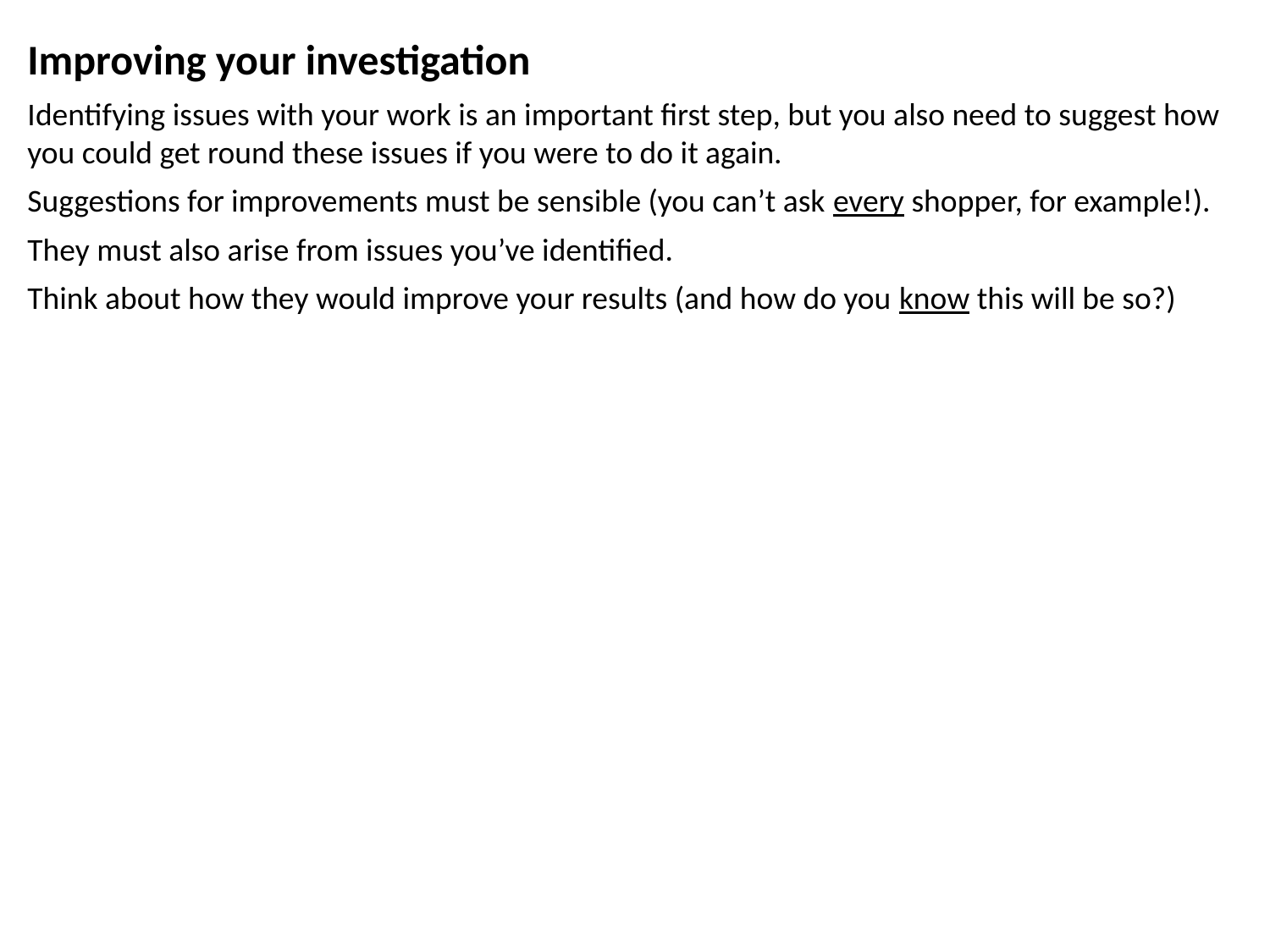

Improving your investigation
Identifying issues with your work is an important first step, but you also need to suggest how you could get round these issues if you were to do it again.
Suggestions for improvements must be sensible (you can’t ask every shopper, for example!).
They must also arise from issues you’ve identified.
Think about how they would improve your results (and how do you know this will be so?)